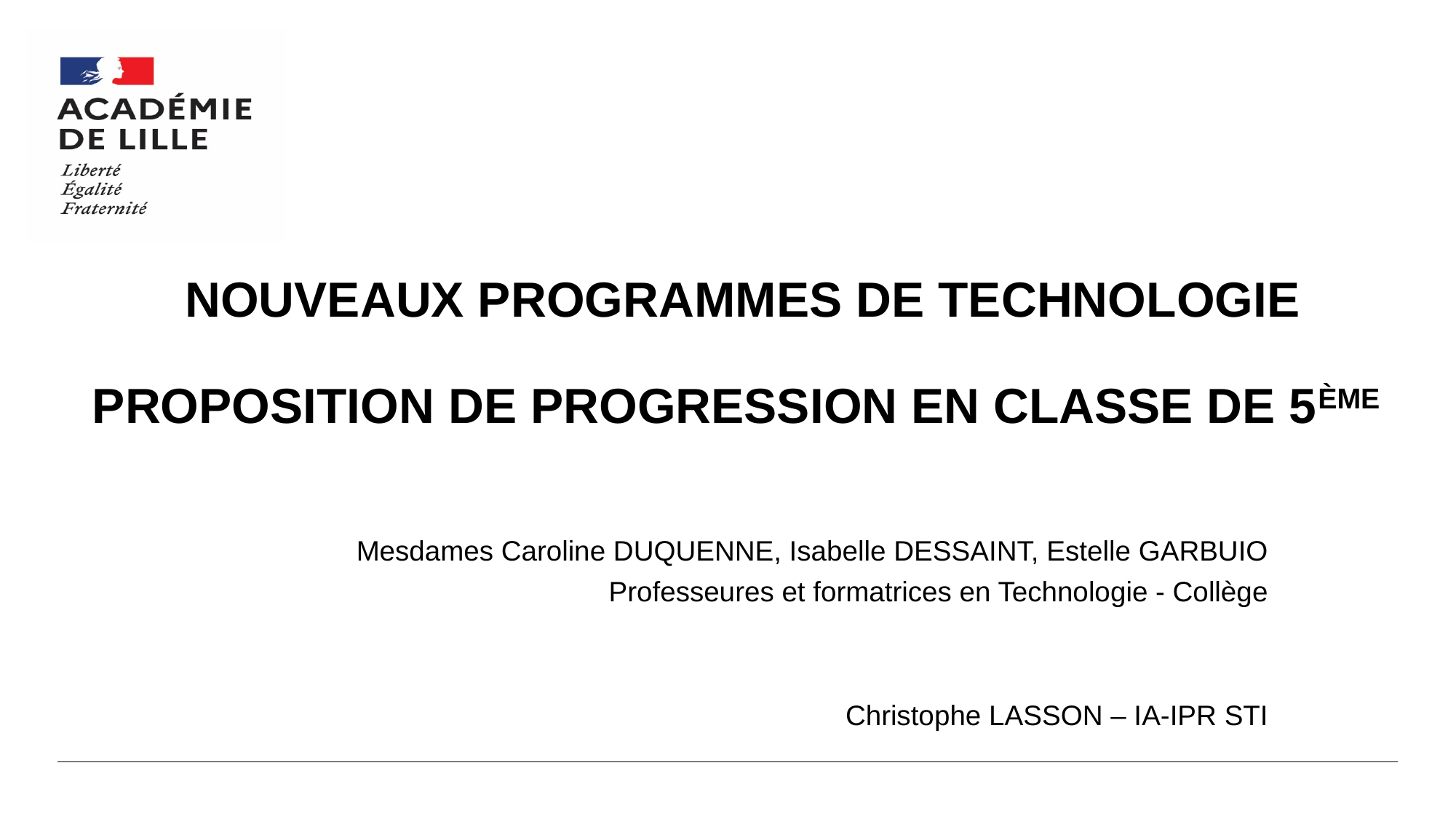

# Comité de pilotage des cordées de la réussite
NOUVEAUX PROGRAMMES DE TECHNOLOGIE

PROPOSITION DE PROGRESSION EN CLASSE DE 5ème

Mesdames Caroline DUQUENNE, Isabelle DESSAINT, Estelle GARBUIO
Professeures et formatrices en Technologie - Collège

Christophe LASSON – IA-IPR STI